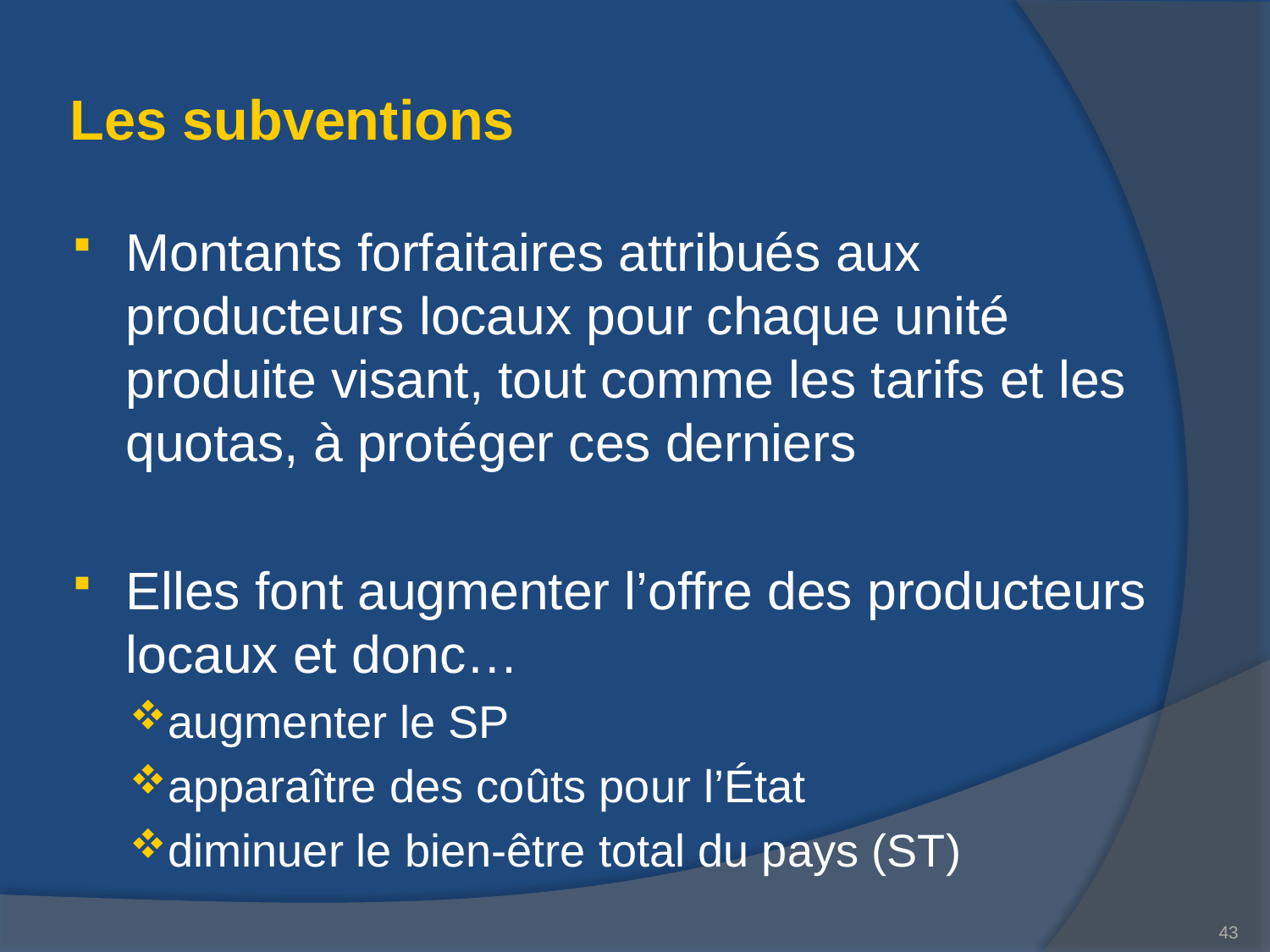

# Les subventions
Montants forfaitaires attribués aux producteurs locaux pour chaque unité produite visant, tout comme les tarifs et les quotas, à protéger ces derniers

Elles font augmenter l’offre des producteurs locaux et donc…
augmenter le SP
apparaître des coûts pour l’État
diminuer le bien-être total du pays (ST)
43